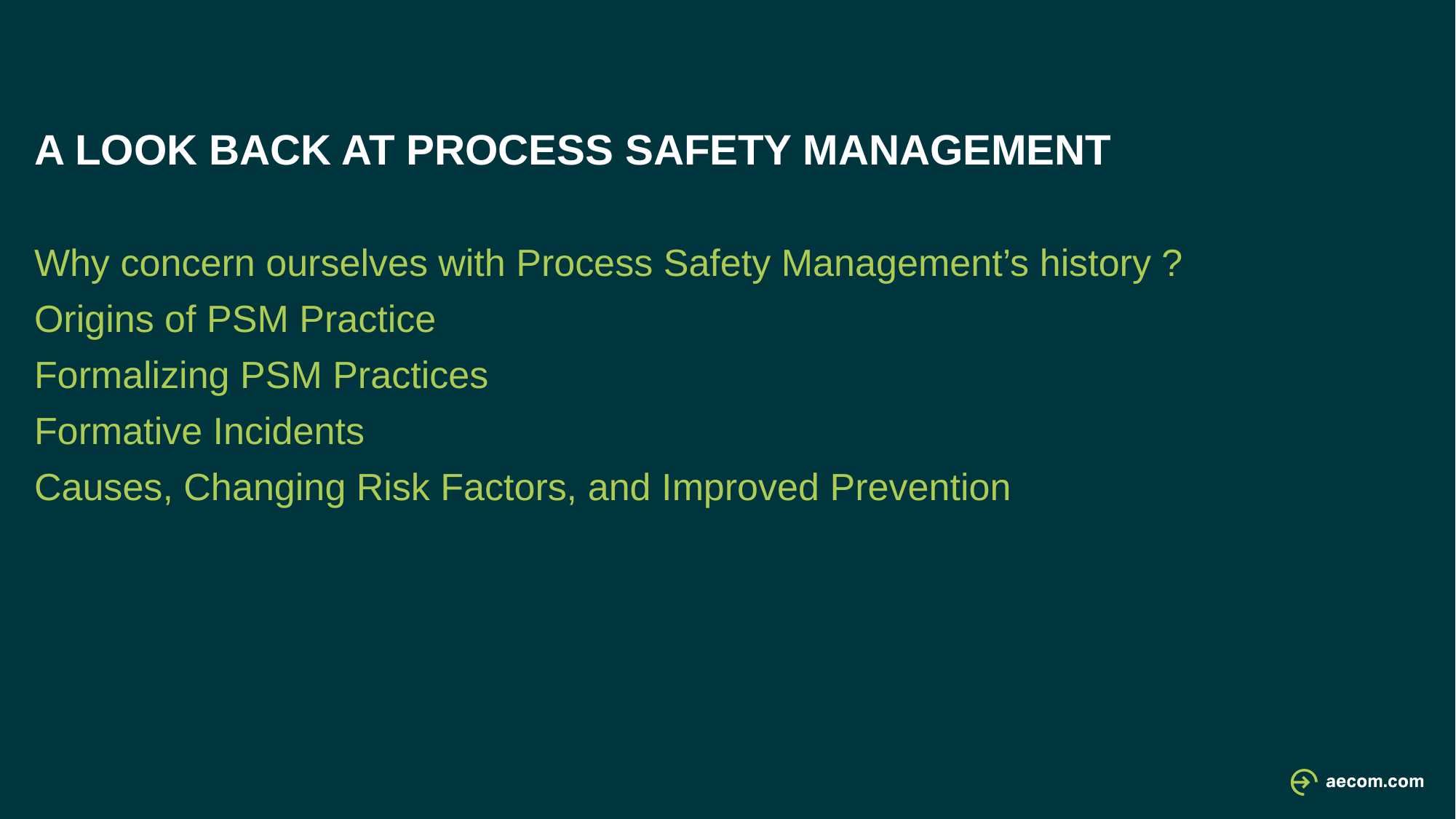

# A LOOK BACK AT PROCESS SAFETY MANAGEMENT
Why concern ourselves with Process Safety Management’s history ?
Origins of PSM Practice
Formalizing PSM Practices
Formative Incidents
Causes, Changing Risk Factors, and Improved Prevention